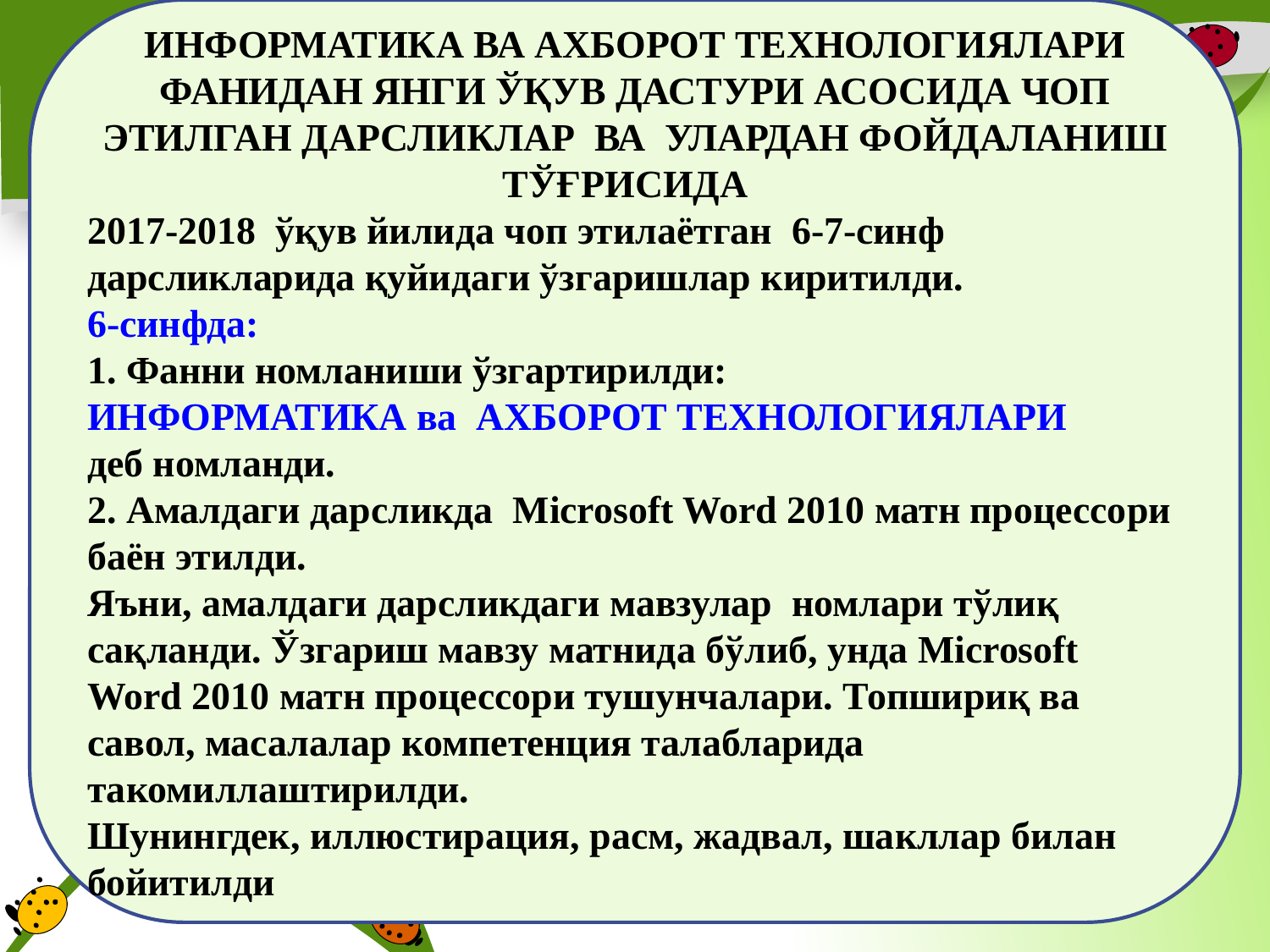

ИНФОРМАТИКА ВА АХБОРОТ ТЕХНОЛОГИЯЛАРИ ФАНИДАН ЯНГИ ЎҚУВ ДАСТУРИ АСОСИДА ЧОП ЭТИЛГАН ДАРСЛИКЛАР  ВА  УЛАРДАН ФОЙДАЛАНИШ ТЎҒРИСИДА
2017-2018  ўқув йилида чоп этилаётган  6-7-синф дарсликларида қуйидаги ўзгаришлар киритилди.
6-синфда:
1. Фанни номланиши ўзгартирилди:
ИНФОРМАТИКА ва  АХБОРОТ ТЕХНОЛОГИЯЛАРИ
деб номланди.
2. Амалдаги дарсликда  Microsoft Word 2010 матн процессори баён этилди.
Яъни, амалдаги дарсликдаги мавзулар  номлари тўлиқ сақланди. Ўзгариш мавзу матнида бўлиб, унда Microsoft Word 2010 матн процессори тушунчалари. Топшириқ ва савол, масалалар компетенция талабларида  такомиллаштирилди.
Шунингдек, иллюстирация, расм, жадвал, шакллар билан бойитилди